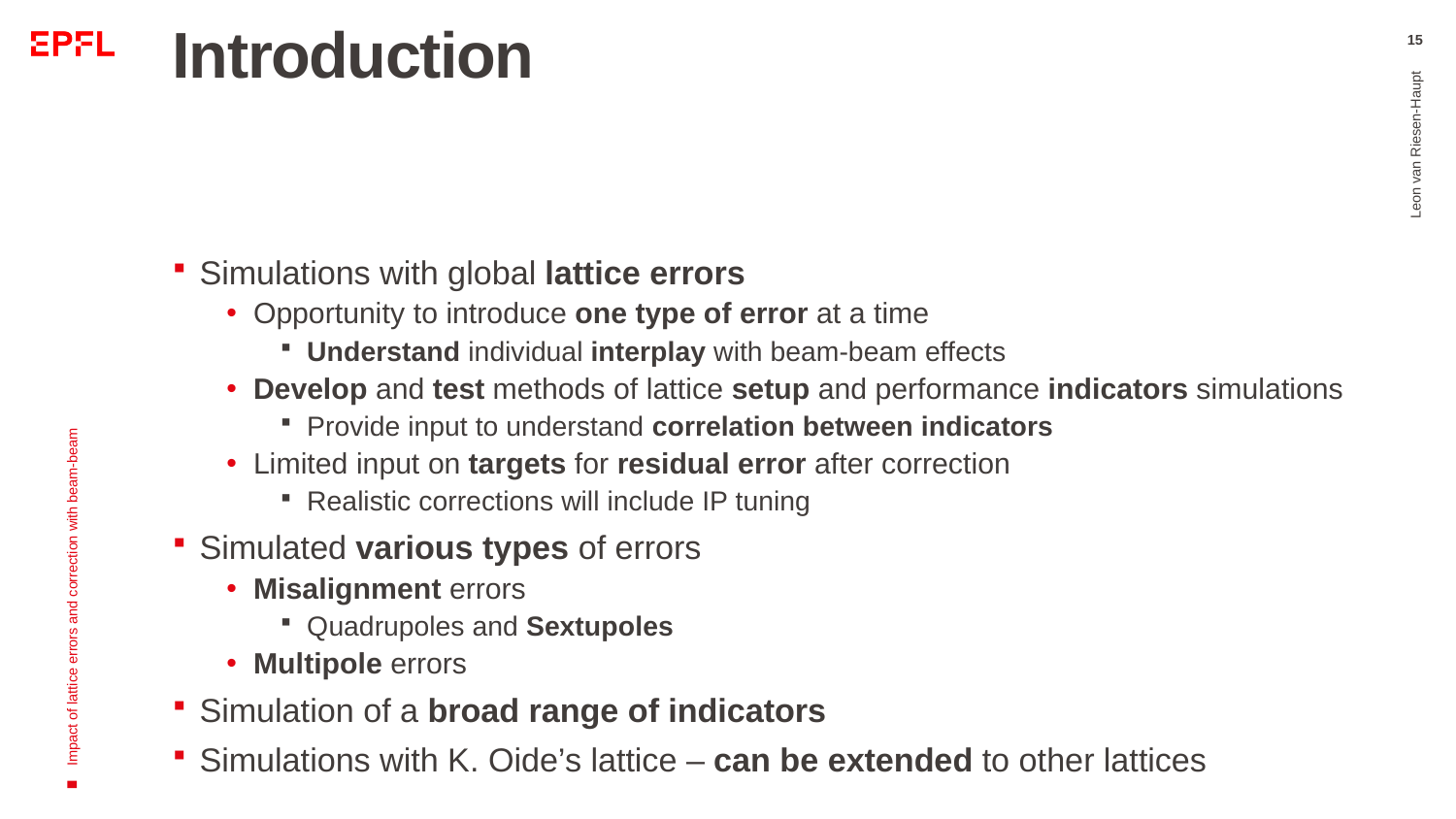

# Introduction
15
Simulations with global lattice errors
Opportunity to introduce one type of error at a time
Understand individual interplay with beam-beam effects
Develop and test methods of lattice setup and performance indicators simulations
Provide input to understand correlation between indicators
Limited input on targets for residual error after correction
Realistic corrections will include IP tuning
Simulated various types of errors
Misalignment errors
Quadrupoles and Sextupoles
Multipole errors
Simulation of a broad range of indicators
Simulations with K. Oide’s lattice – can be extended to other lattices
Leon van Riesen-Haupt
Impact of lattice errors and correction with beam-beam